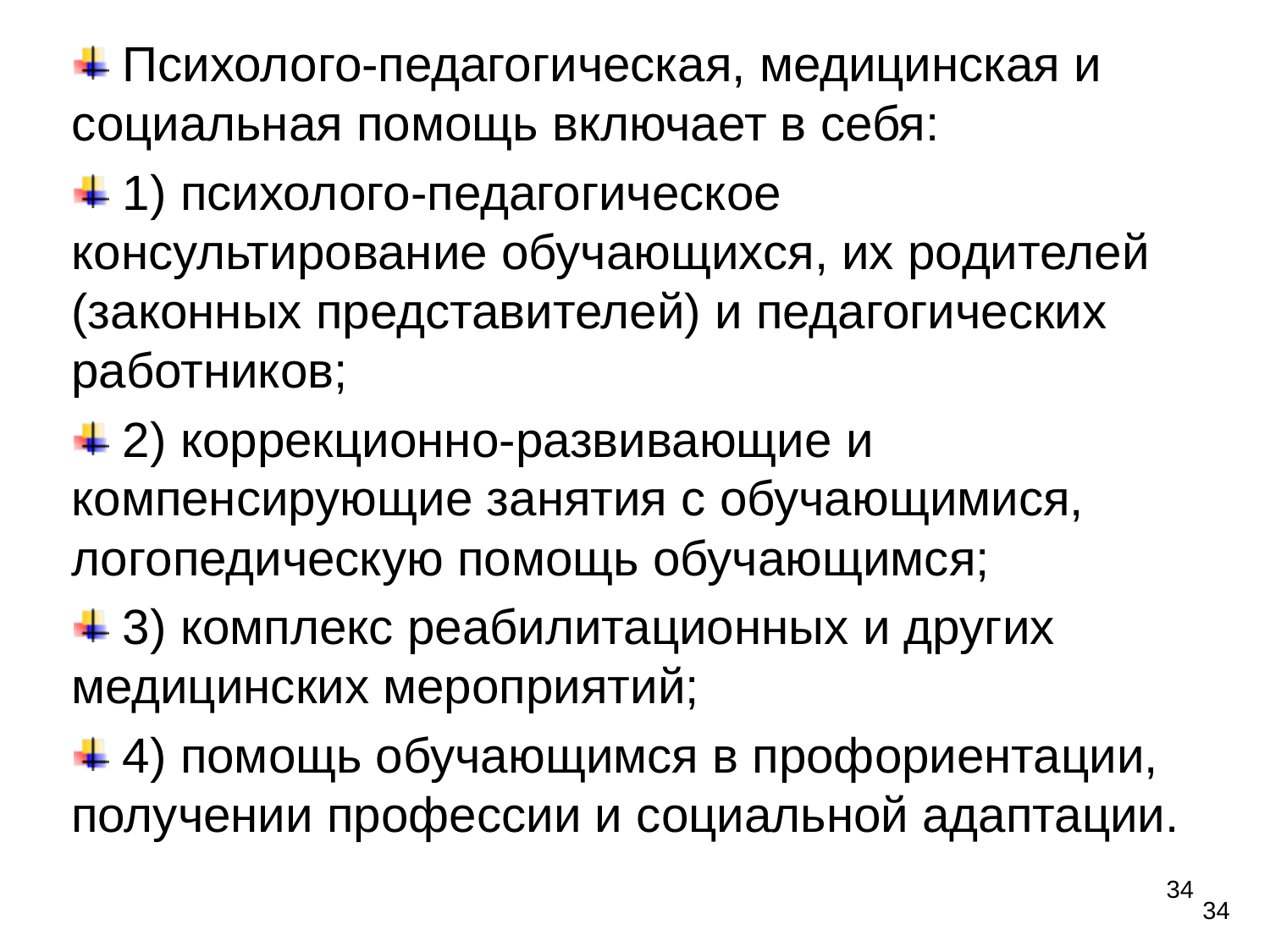

Психолого-педагогическая, медицинская и социальная помощь включает в себя:
 1) психолого-педагогическое консультирование обучающихся, их родителей (законных представителей) и педагогических работников;
 2) коррекционно-развивающие и компенсирующие занятия с обучающимися, логопедическую помощь обучающимся;
 3) комплекс реабилитационных и других медицинских мероприятий;
 4) помощь обучающимся в профориентации, получении профессии и социальной адаптации.
34
34